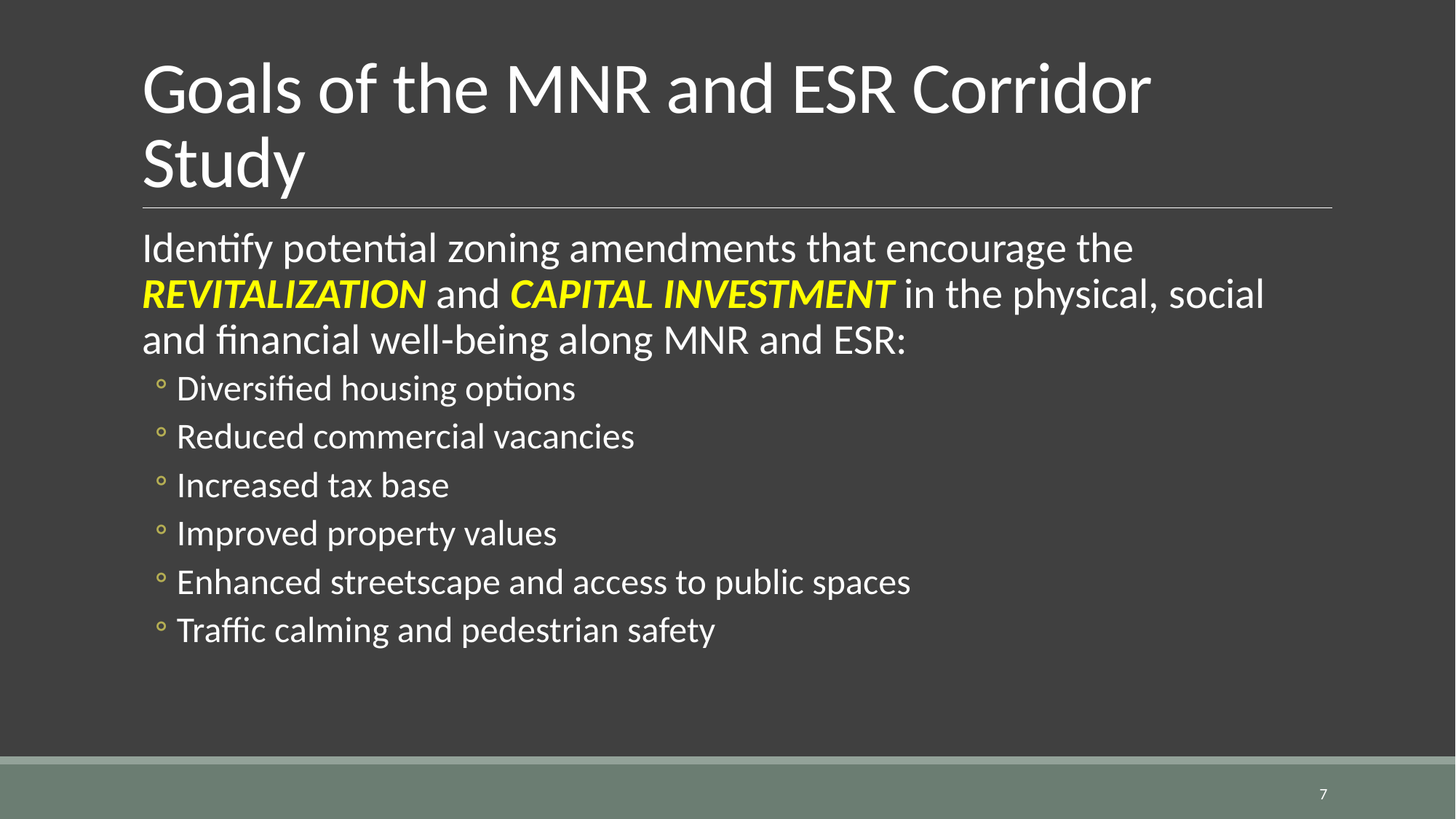

# Goals of the MNR and ESR Corridor Study
Identify potential zoning amendments that encourage the revitalization and capital investment in the physical, social and financial well-being along MNR and ESR:
Diversified housing options
Reduced commercial vacancies
Increased tax base
Improved property values
Enhanced streetscape and access to public spaces
Traffic calming and pedestrian safety
7